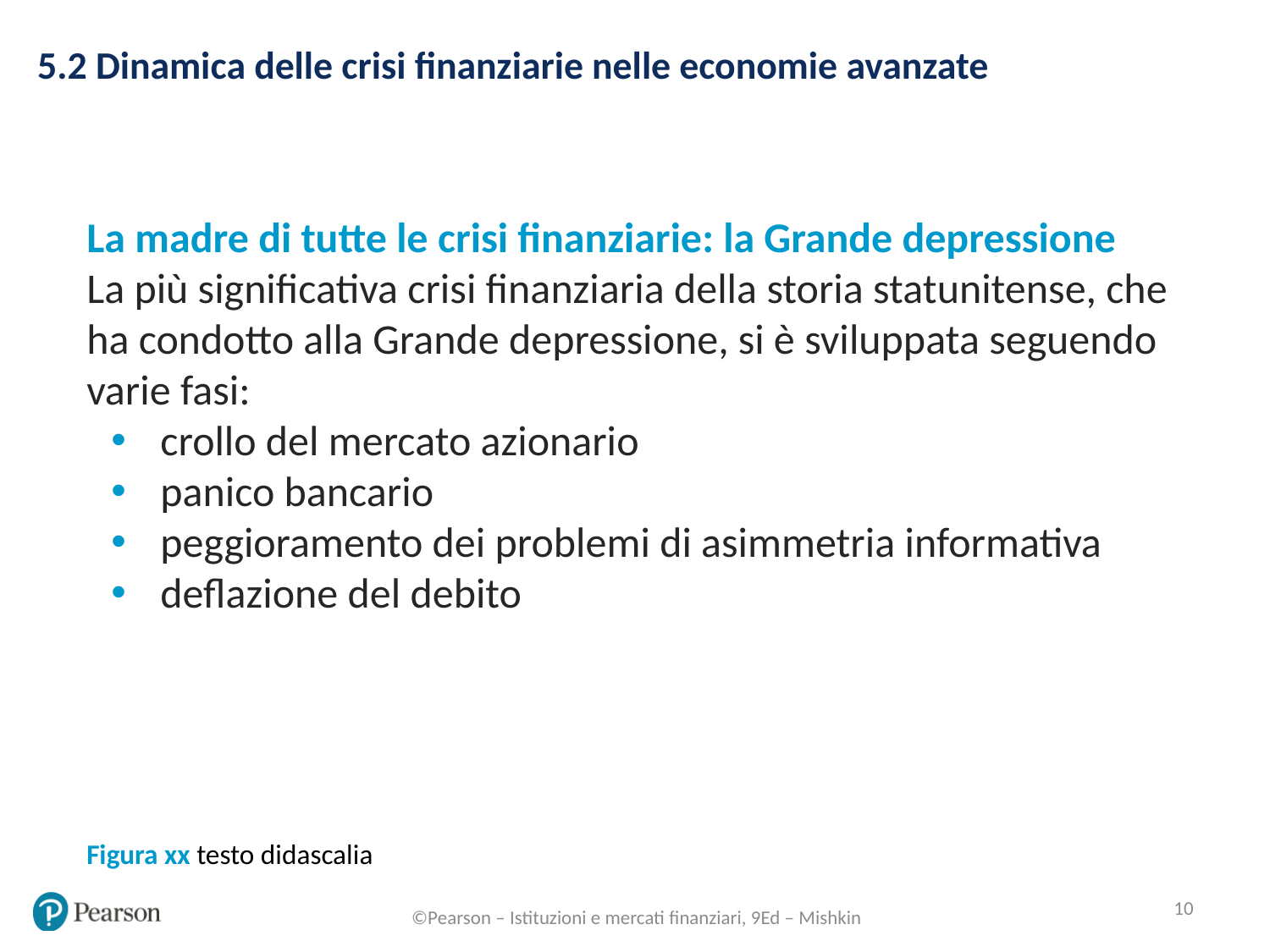

5.2 Dinamica delle crisi finanziarie nelle economie avanzate
La madre di tutte le crisi finanziarie: la Grande depressione
La più significativa crisi finanziaria della storia statunitense, che ha condotto alla Grande depressione, si è sviluppata seguendo varie fasi:
crollo del mercato azionario
panico bancario
peggioramento dei problemi di asimmetria informativa
deflazione del debito
Figura xx testo didascalia
10
©Pearson – Istituzioni e mercati finanziari, 9Ed – Mishkin